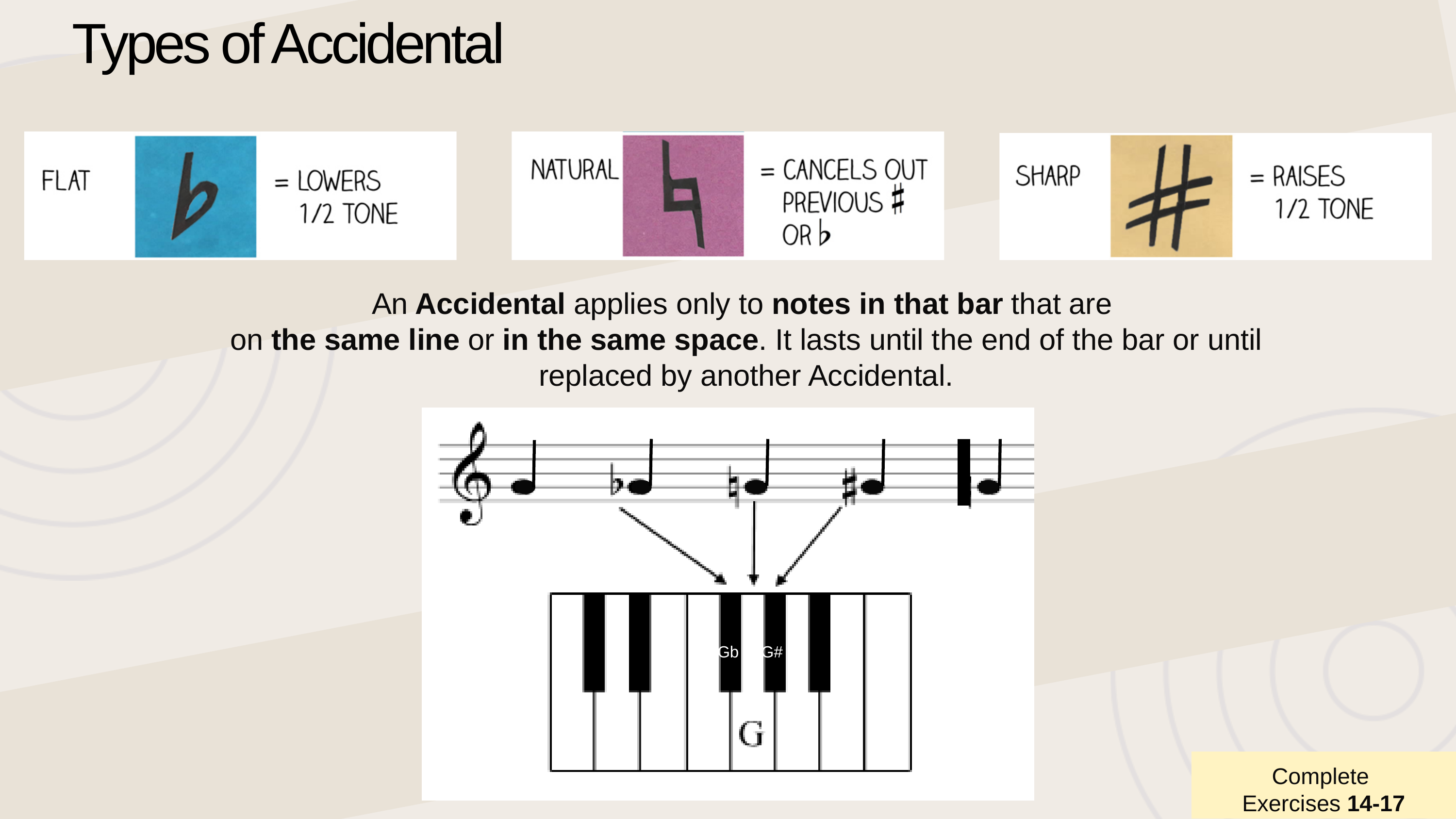

Types of Accidental

An Accidental applies only to notes in that bar that are
on the same line or in the same space. It lasts until the end of the bar or until replaced by another Accidental.

Gb     G#

Complete
Exercises 14-17